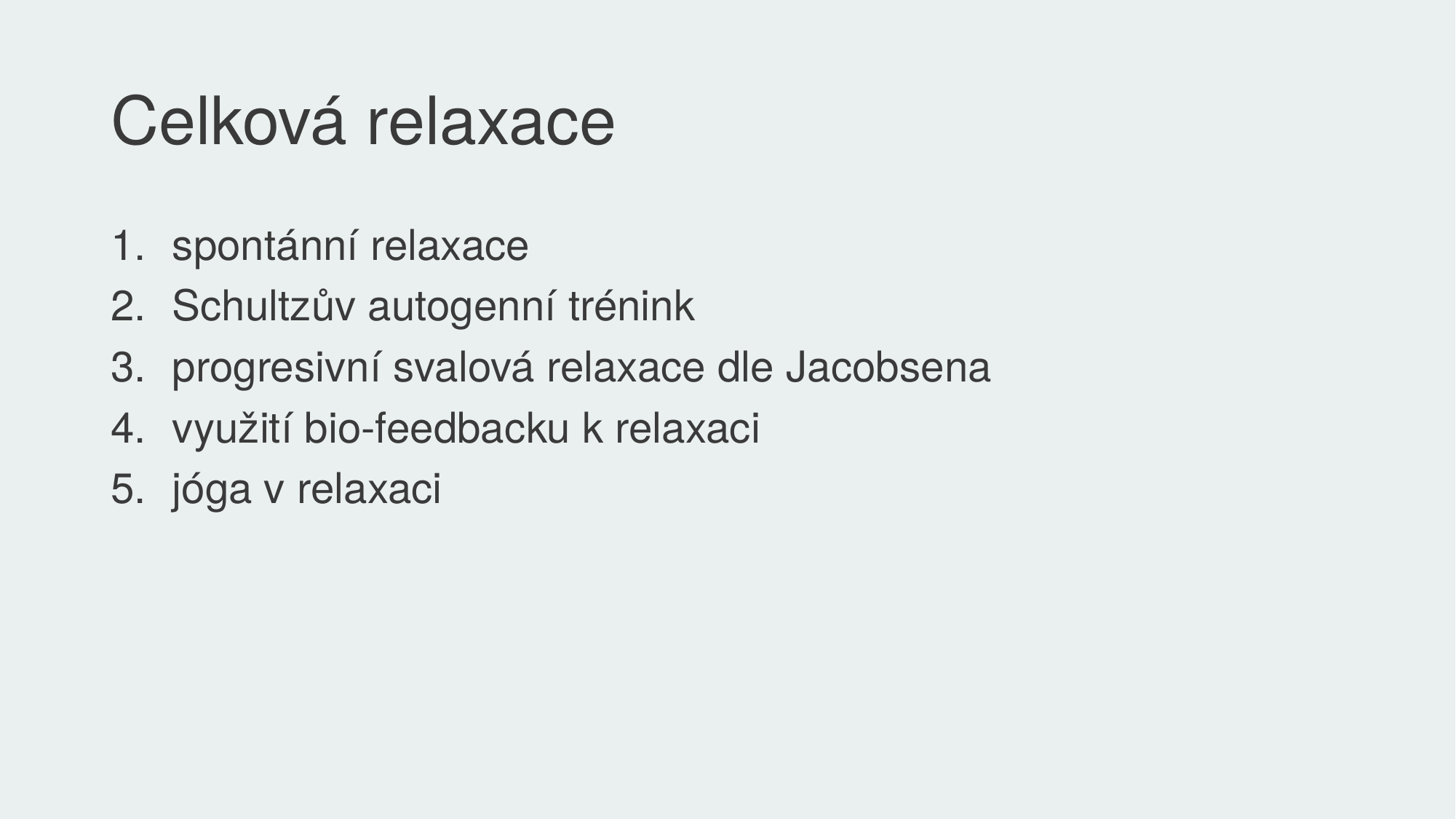

# Celková relaxace
spontánní relaxace
Schultzův autogenní trénink
progresivní svalová relaxace dle Jacobsena
využití bio-feedbacku k relaxaci
jóga v relaxaci